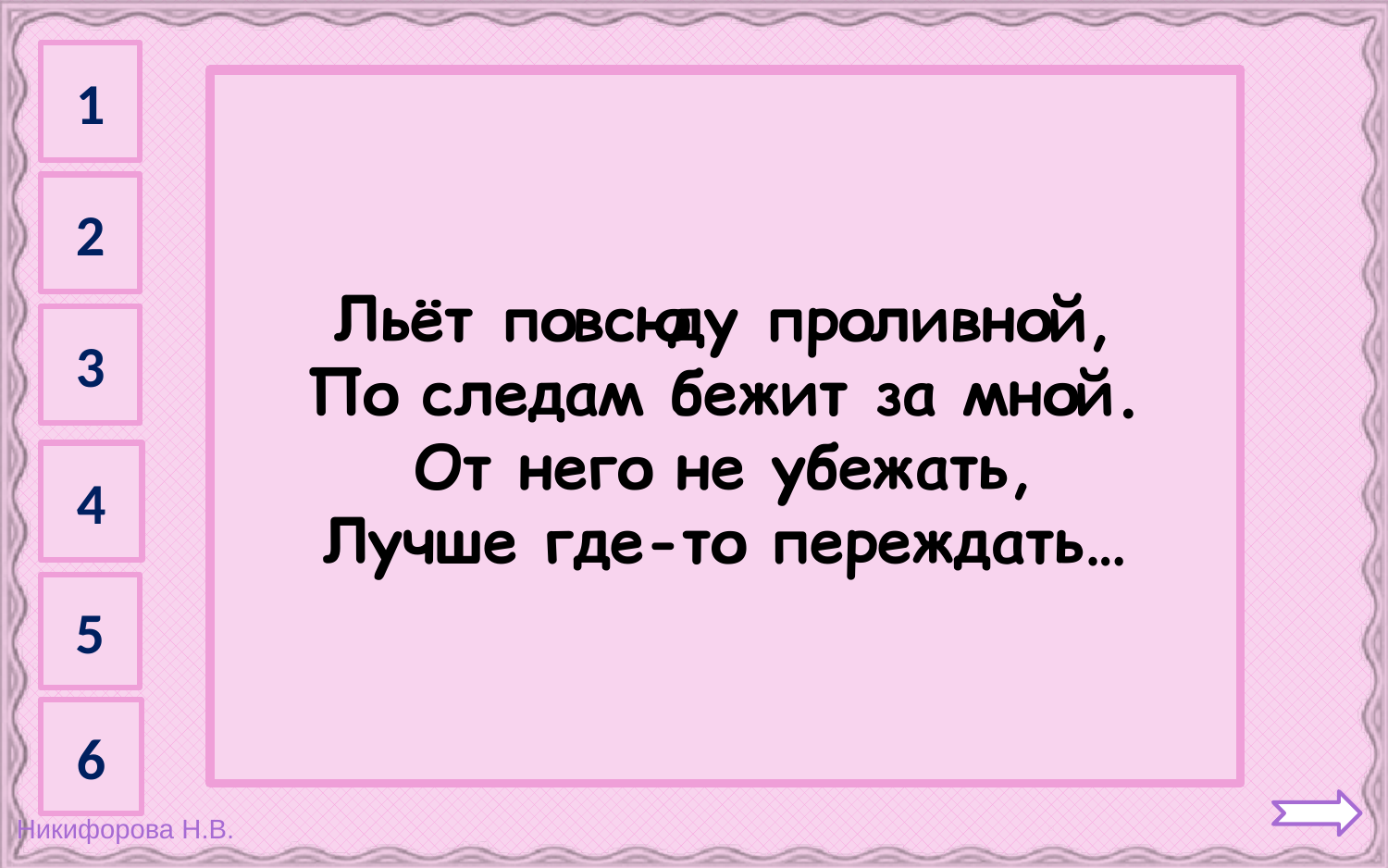

1
Дождь

Льёт повсюду проливной,
По следам бежит за мной.
От него не убежать,
Лучше где-то переждать…
2
3
4
5
6